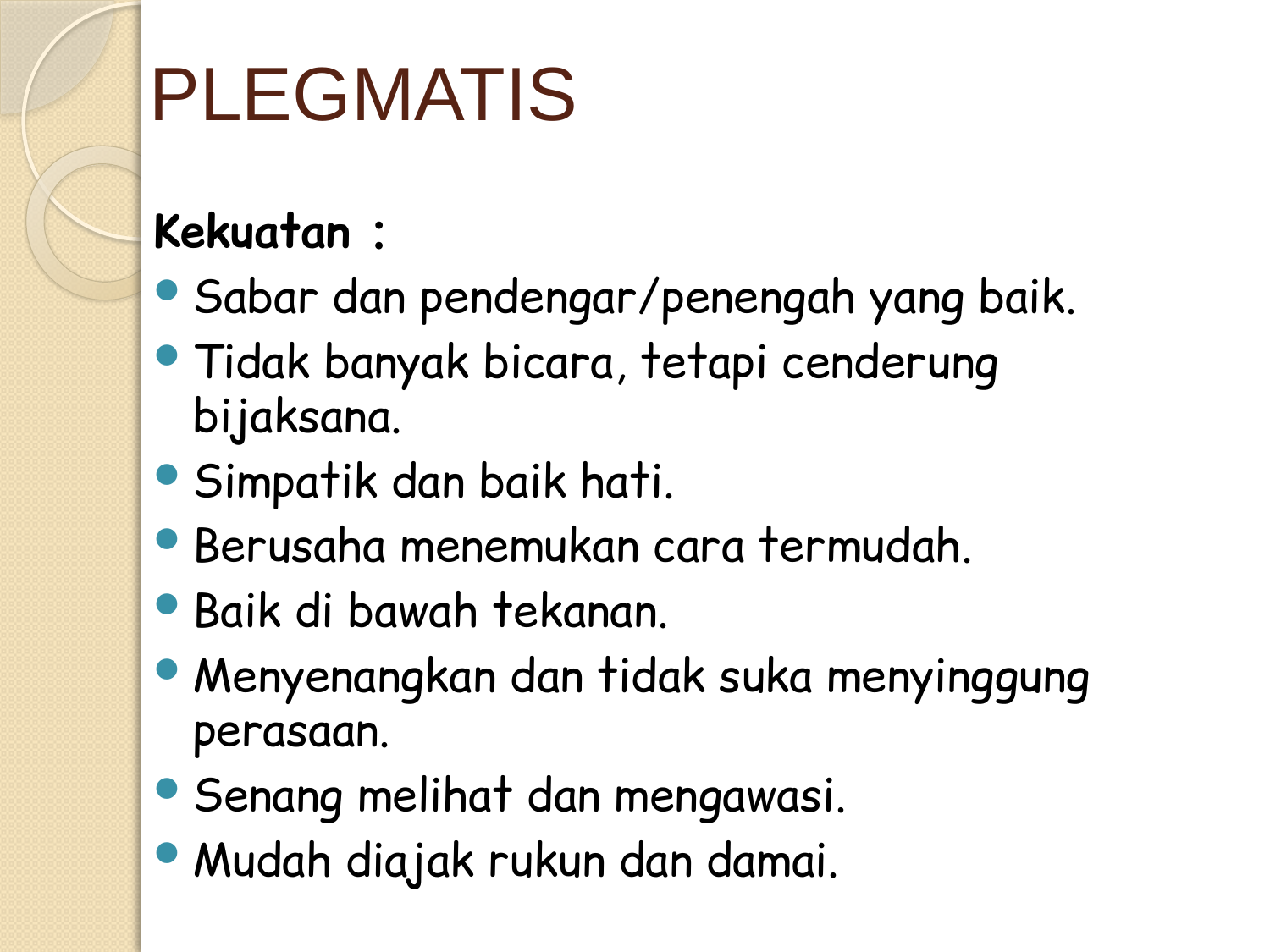

# PLEGMATIS
Kekuatan :
Sabar dan pendengar/penengah yang baik.
Tidak banyak bicara, tetapi cenderung bijaksana.
Simpatik dan baik hati.
Berusaha menemukan cara termudah.
Baik di bawah tekanan.
Menyenangkan dan tidak suka menyinggung perasaan.
Senang melihat dan mengawasi.
Mudah diajak rukun dan damai.